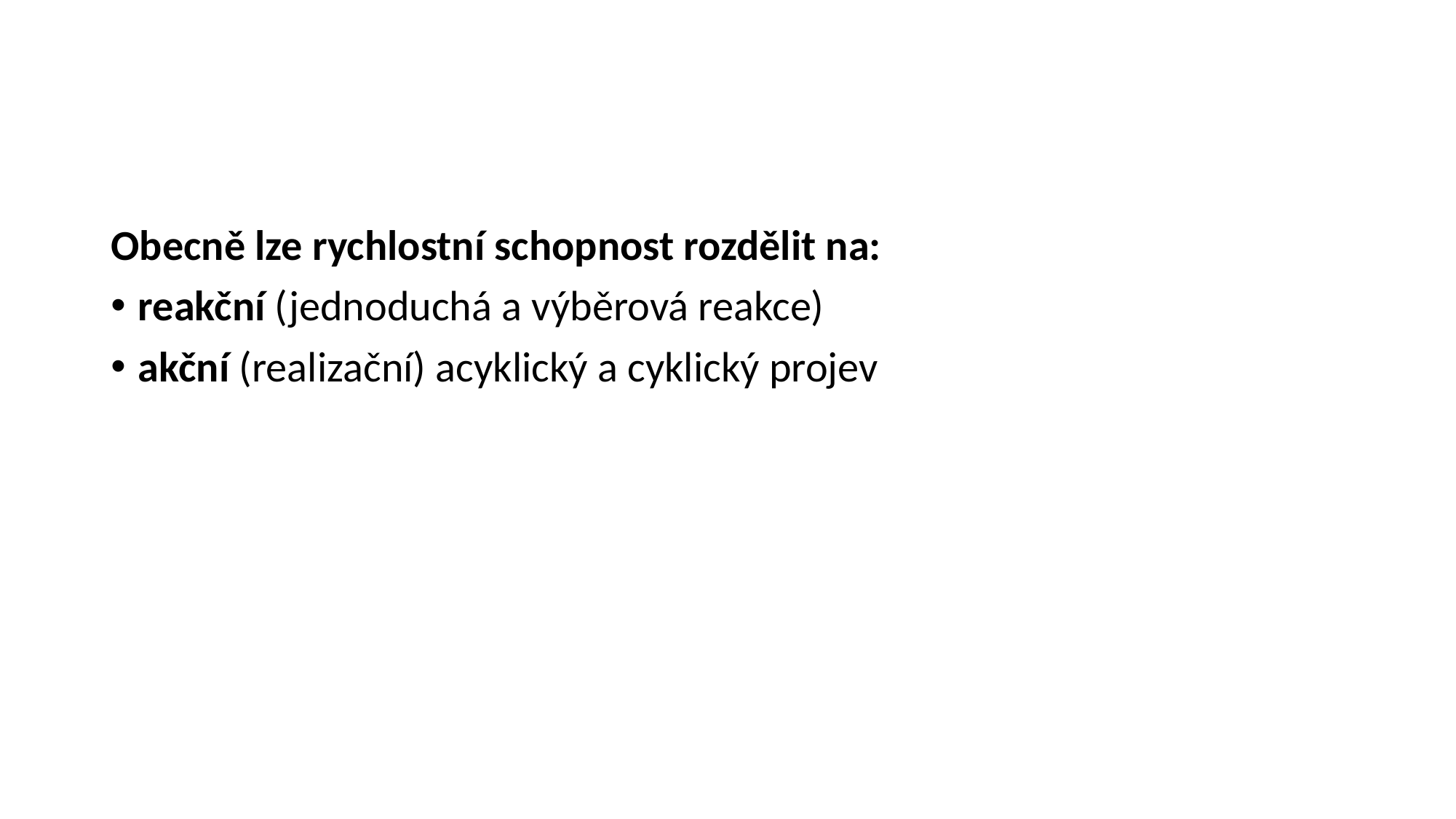

#
Obecně lze rychlostní schopnost rozdělit na:
reakční (jednoduchá a výběrová reakce)
akční (realizační) acyklický a cyklický projev